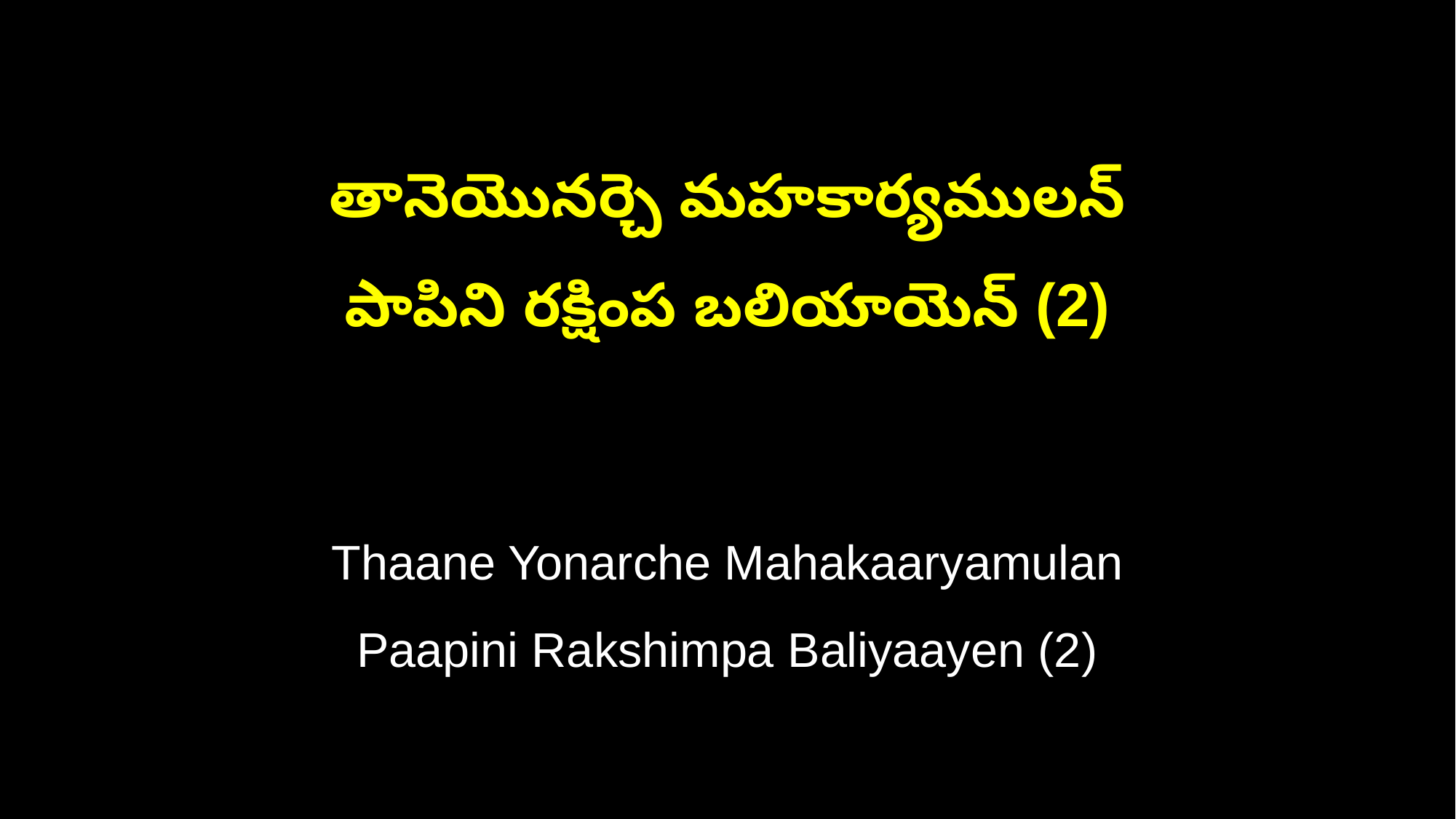

తానెయొనర్చె మహకార్యములన్
పాపిని రక్షింప బలియాయెన్ (2)
Thaane Yonarche Mahakaaryamulan
Paapini Rakshimpa Baliyaayen (2)